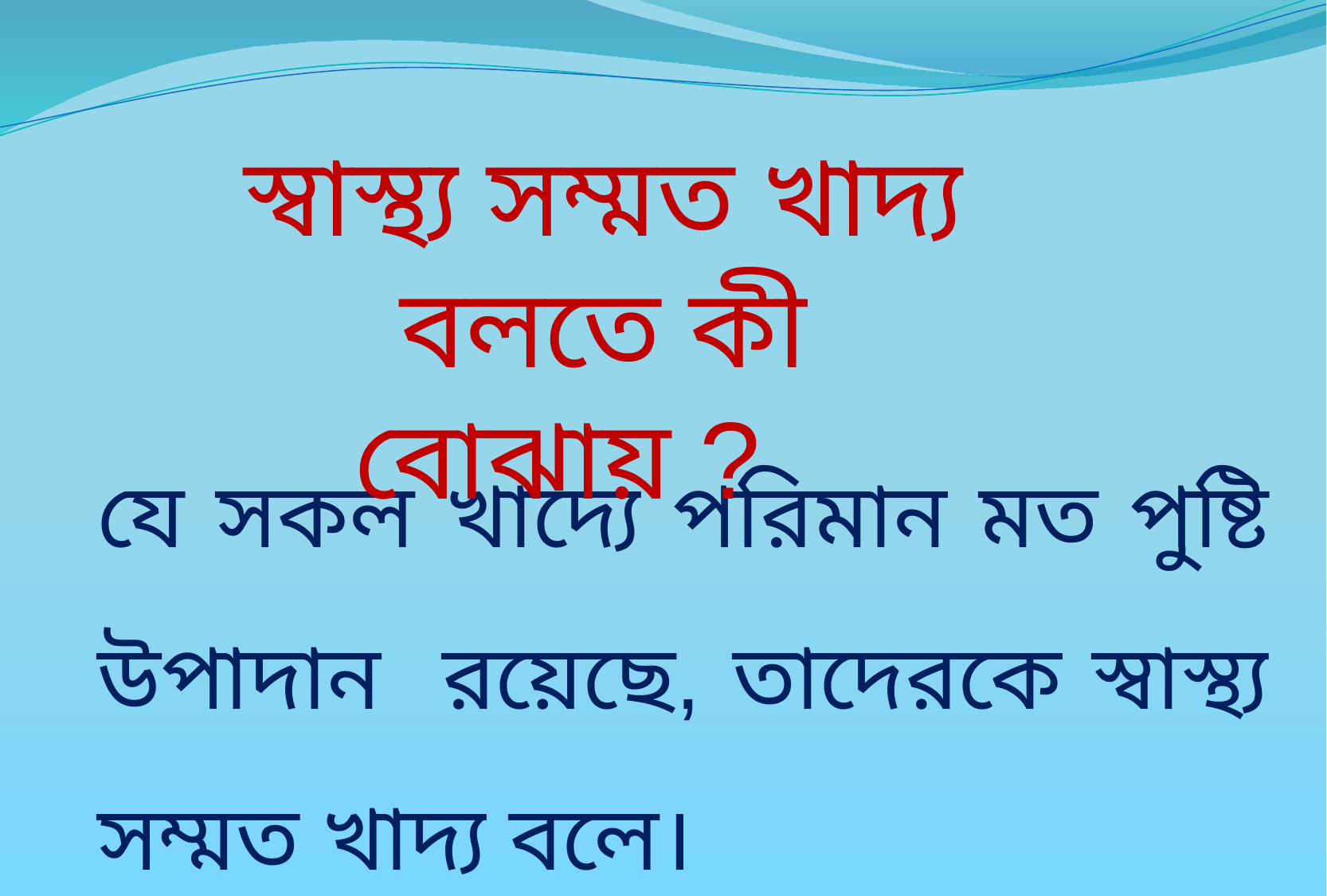

স্বাস্থ্য সম্মত খাদ্য বলতে কী বোঝায় ?
যে সকল খাদ্যে পরিমান মত পুষ্টি উপাদান  রয়েছে, তাদেরকে স্বাস্থ্য সম্মত খাদ্য বলে।